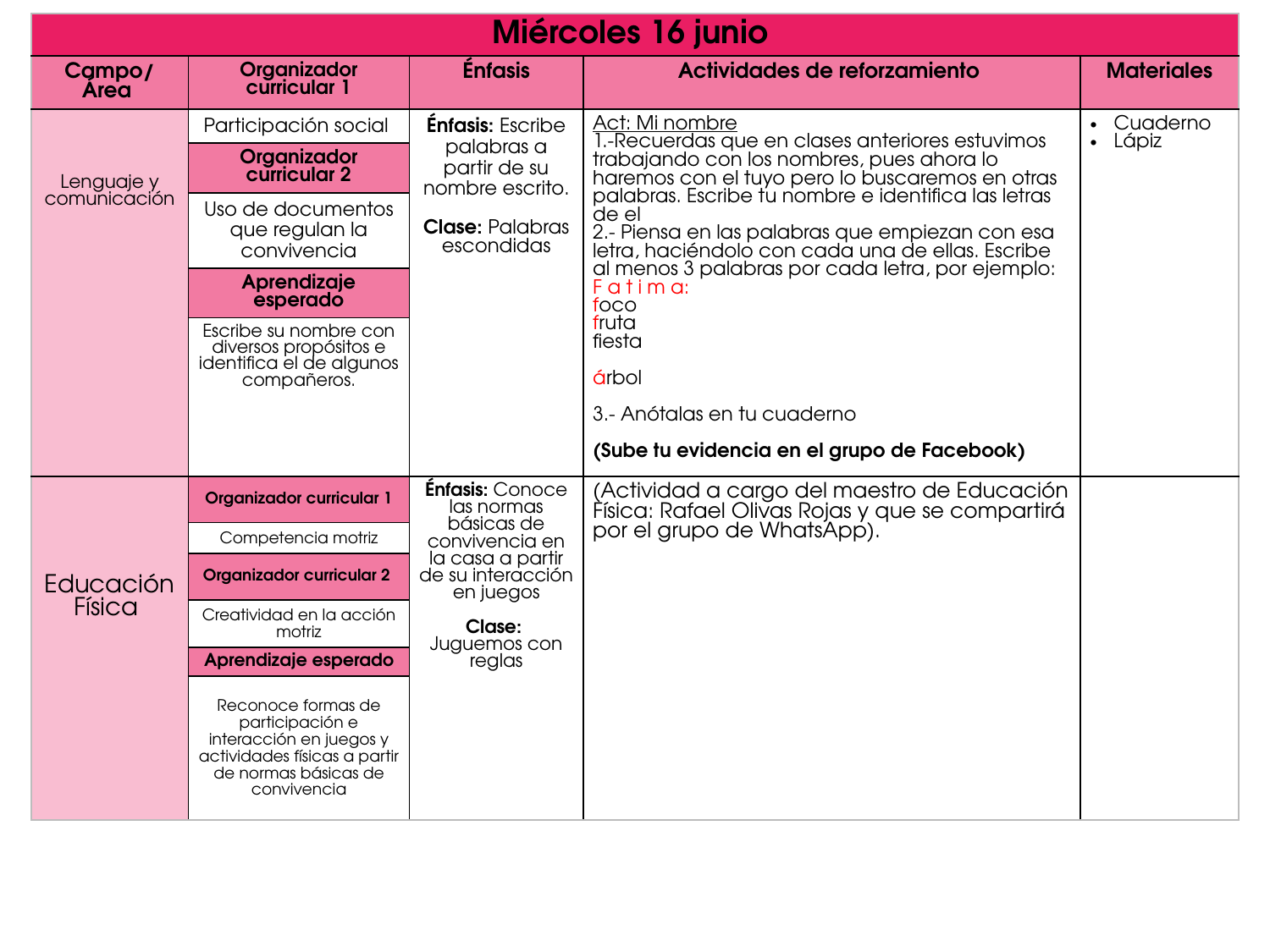

| Miércoles 16 junio |  |  |  |  |
| --- | --- | --- | --- | --- |
| Campo/ Área | Organizador curricular 1 | Énfasis | Actividades de reforzamiento | Materiales |
| Lenguaje y comunicación | Participación social | Énfasis: Escribe palabras a partir de su nombre escrito. Clase: Palabras escondidas | Act: Mi nombre 1.-Recuerdas que en clases anteriores estuvimos trabajando con los nombres, pues ahora lo haremos con el tuyo pero lo buscaremos en otras palabras. Escribe tu nombre e identifica las letras de el 2.- Piensa en las palabras que empiezan con esa letra, haciéndolo con cada una de ellas. Escribe al menos 3 palabras por cada letra, por ejemplo: F a t i m a: foco fruta fiesta árbol 3.- Anótalas en tu cuaderno (Sube tu evidencia en el grupo de Facebook) | Cuaderno Lápiz |
|  | Organizador curricular 2 |  |  |  |
|  | Uso de documentos que regulan la convivencia |  |  |  |
|  | Aprendizaje esperado |  |  |  |
|  | Escribe su nombre con diversos propósitos e identifica el de algunos compañeros. |  |  |  |
| Educación Física | Organizador curricular 1 | Énfasis: Conoce las normas básicas de convivencia en la casa a partir de su interacción en juegos Clase: Juguemos con reglas | (Actividad a cargo del maestro de Educación Física: Rafael Olivas Rojas y que se compartirá por el grupo de WhatsApp). |  |
|  | Competencia motriz |  |  |  |
|  | Organizador curricular 2 |  |  |  |
|  | Creatividad en la acción motriz |  |  |  |
|  | Aprendizaje esperado |  |  |  |
|  | Reconoce formas de participación e interacción en juegos y actividades físicas a partir de normas básicas de convivencia |  |  |  |